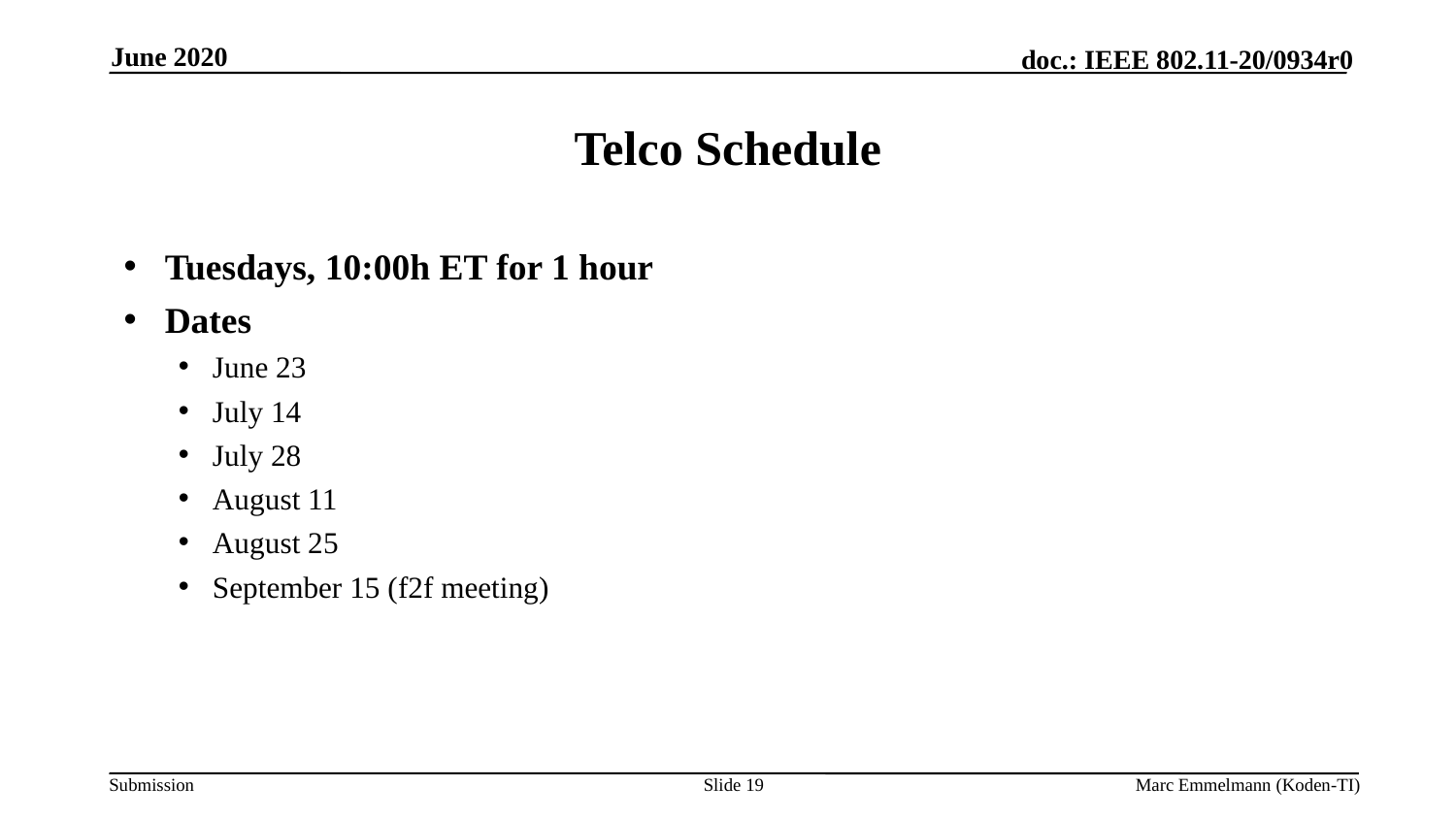

June 2020
# Telco Schedule
Tuesdays, 10:00h ET for 1 hour
Dates
June 23
July 14
July 28
August 11
August 25
September 15 (f2f meeting)

Slide 19
Marc Emmelmann (Koden-TI)